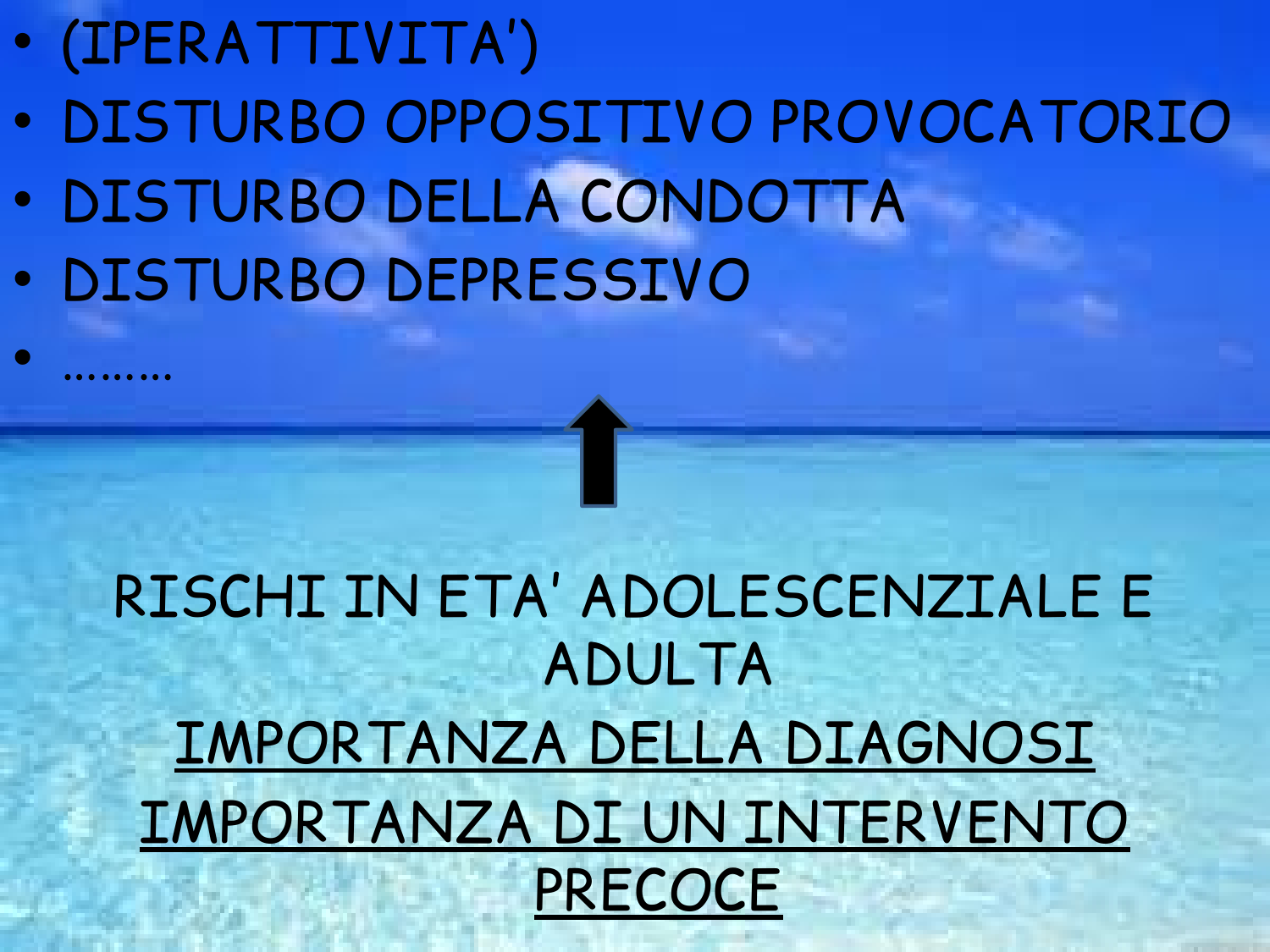

(IPERATTIVITA’)
DISTURBO OPPOSITIVO PROVOCATORIO
DISTURBO DELLA CONDOTTA
DISTURBO DEPRESSIVO
………

RISCHI IN ETA’ ADOLESCENZIALE E ADULTA
IMPORTANZA DELLA DIAGNOSI
IMPORTANZA DI UN INTERVENTO PRECOCE
#